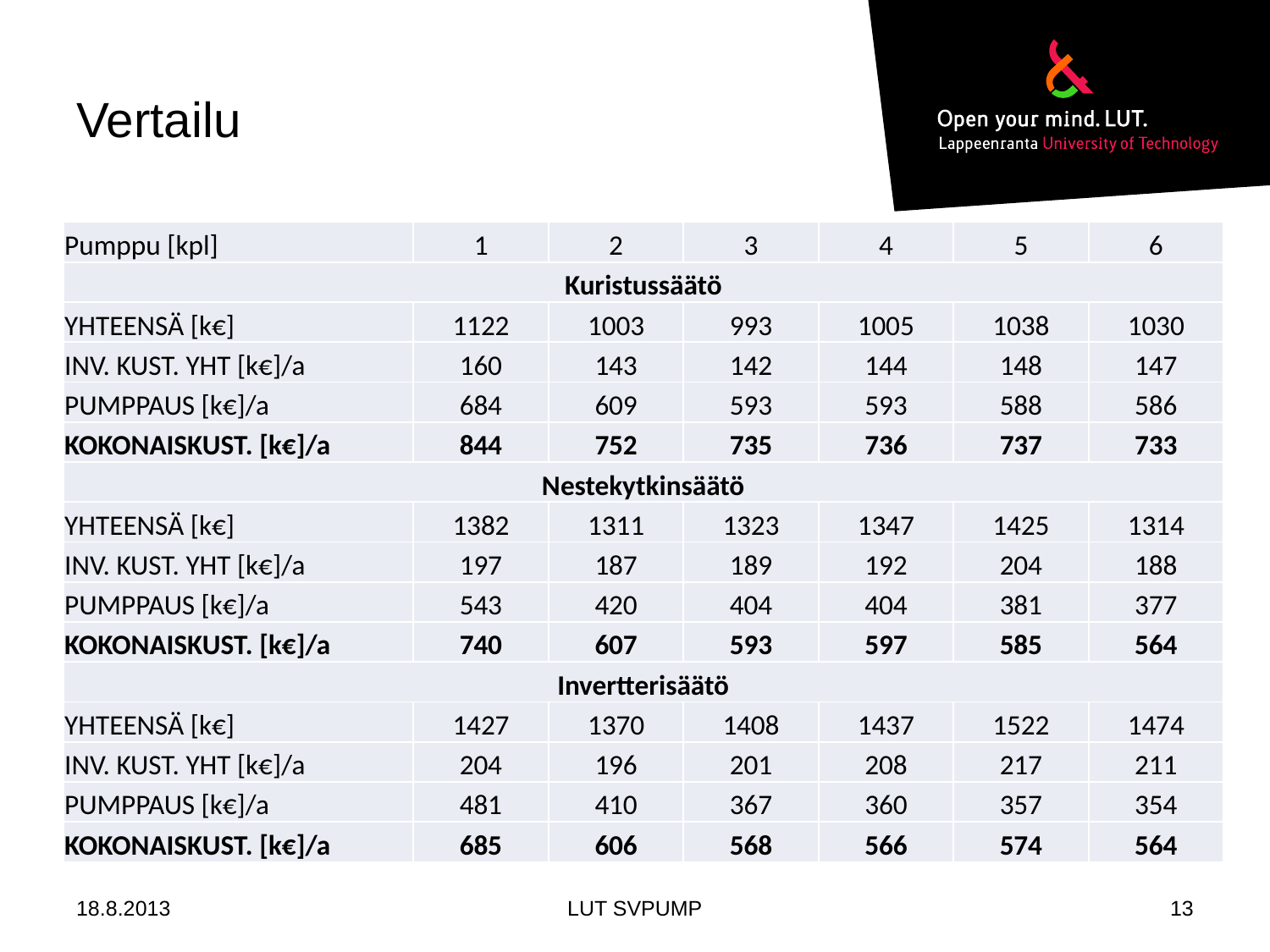

# Vertailu
| Pumppu [kpl] | 1 | 2 | 3 | 4 | 5 | 6 |
| --- | --- | --- | --- | --- | --- | --- |
| Kuristussäätö |  |  |  |  |  |  |
| YHTEENSÄ [k€] | 1122 | 1003 | 993 | 1005 | 1038 | 1030 |
| INV. KUST. YHT [k€]/a | 160 | 143 | 142 | 144 | 148 | 147 |
| PUMPPAUS [k€]/a | 684 | 609 | 593 | 593 | 588 | 586 |
| KOKONAISKUST. [k€]/a | 844 | 752 | 735 | 736 | 737 | 733 |
| Nestekytkinsäätö |  |  |  |  |  |  |
| YHTEENSÄ [k€] | 1382 | 1311 | 1323 | 1347 | 1425 | 1314 |
| INV. KUST. YHT [k€]/a | 197 | 187 | 189 | 192 | 204 | 188 |
| PUMPPAUS [k€]/a | 543 | 420 | 404 | 404 | 381 | 377 |
| KOKONAISKUST. [k€]/a | 740 | 607 | 593 | 597 | 585 | 564 |
| Invertterisäätö |  |  |  |  |  |  |
| YHTEENSÄ [k€] | 1427 | 1370 | 1408 | 1437 | 1522 | 1474 |
| INV. KUST. YHT [k€]/a | 204 | 196 | 201 | 208 | 217 | 211 |
| PUMPPAUS [k€]/a | 481 | 410 | 367 | 360 | 357 | 354 |
| KOKONAISKUST. [k€]/a | 685 | 606 | 568 | 566 | 574 | 564 |
18.8.2013
LUT SVPUMP
13